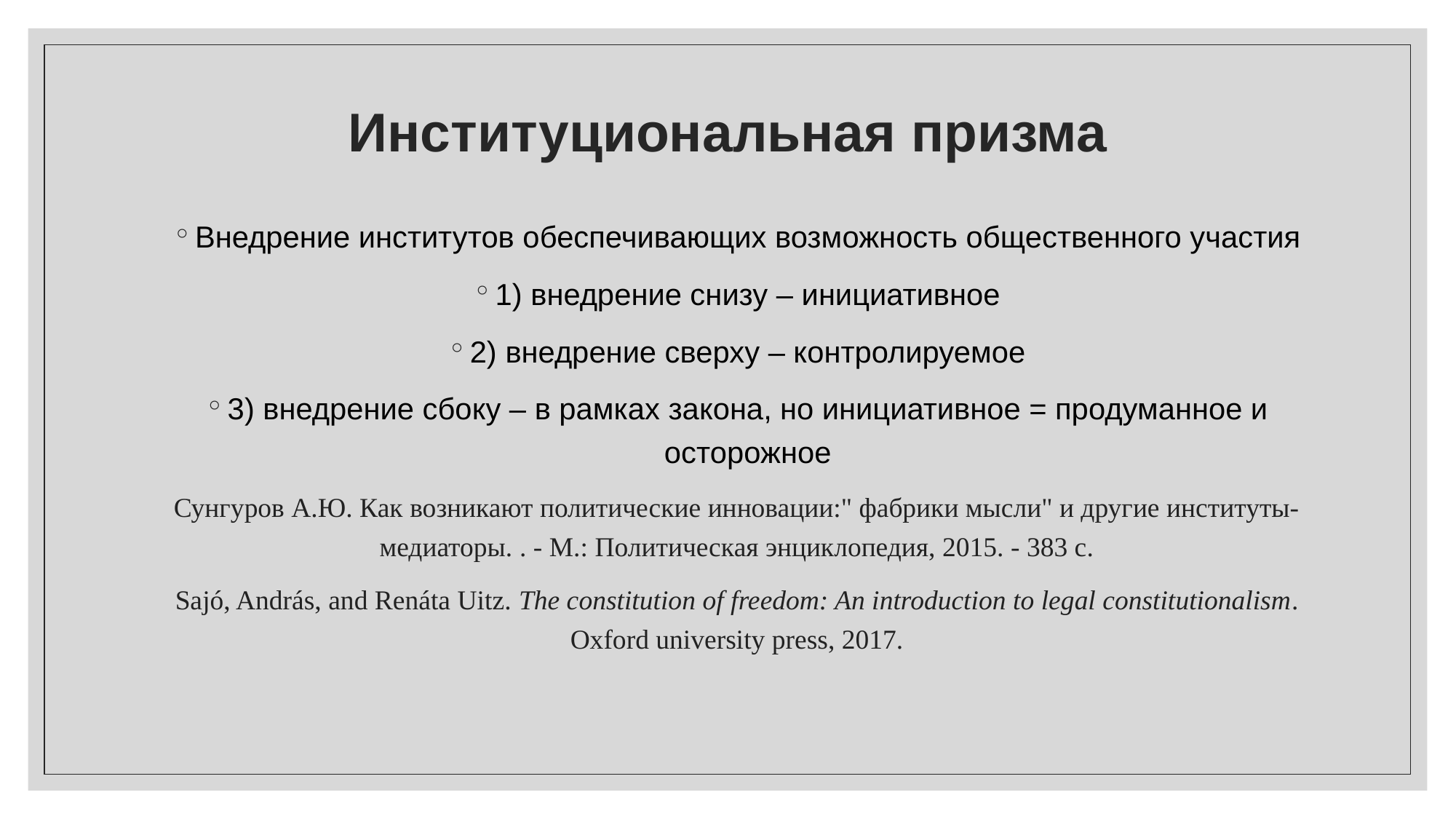

# Институциональная призма
Внедрение институтов обеспечивающих возможность общественного участия
1) внедрение снизу – инициативное
2) внедрение сверху – контролируемое
3) внедрение сбоку – в рамках закона, но инициативное = продуманное и осторожное
Сунгуров А.Ю. Как возникают политические инновации:" фабрики мысли" и другие институты-медиаторы. . - М.: Политическая энциклопедия, 2015. - 383 с.
Sajó, András, and Renáta Uitz. The constitution of freedom: An introduction to legal constitutionalism. Oxford university press, 2017.